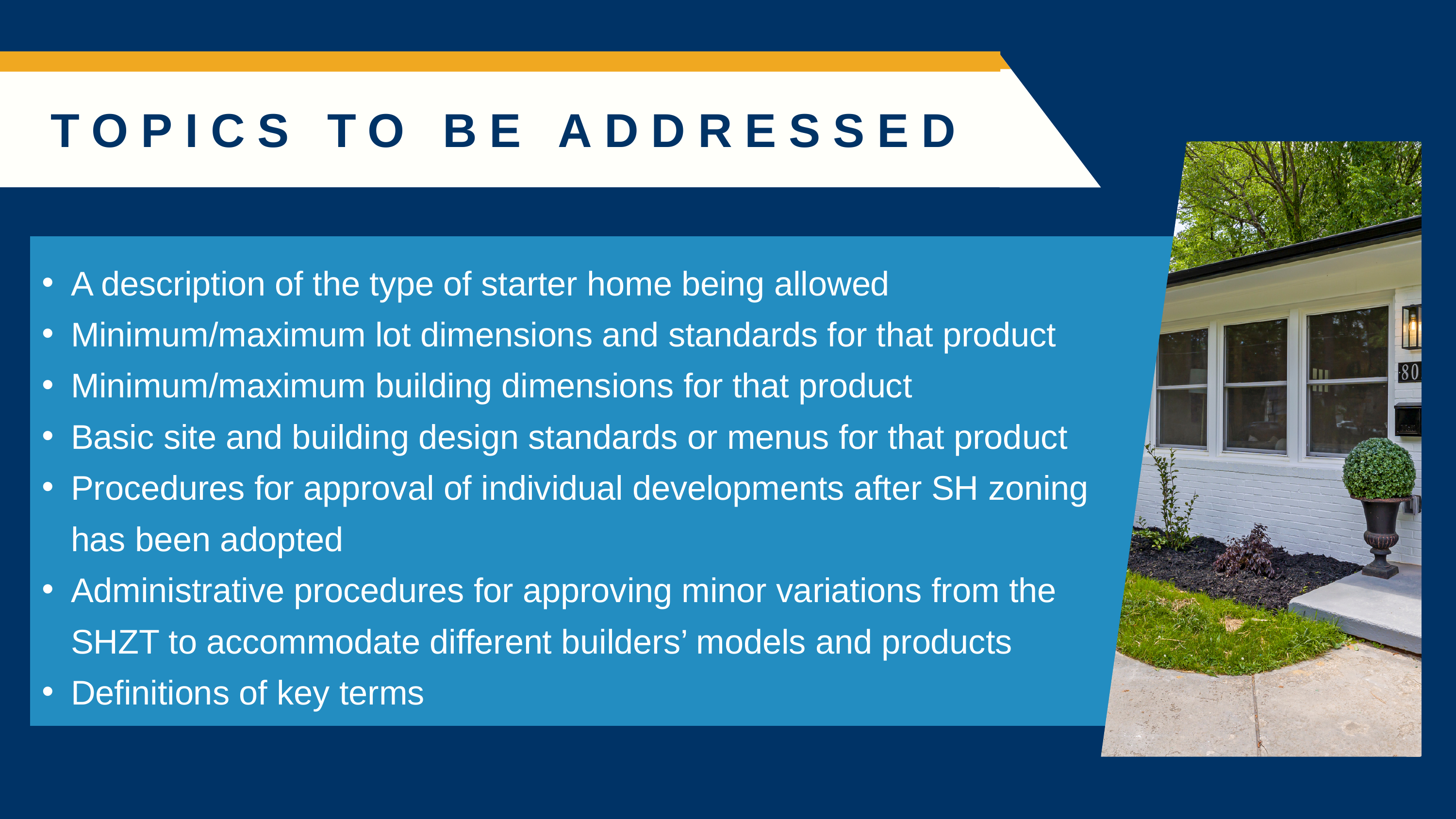

TOPICS TO BE ADDRESSED

A description of the type of starter home being allowed
Minimum/maximum lot dimensions and standards for that product
Minimum/maximum building dimensions for that product
Basic site and building design standards or menus for that product
Procedures for approval of individual developments after SH zoning has been adopted
Administrative procedures for approving minor variations from the SHZT to accommodate different builders’ models and products
Definitions of key terms